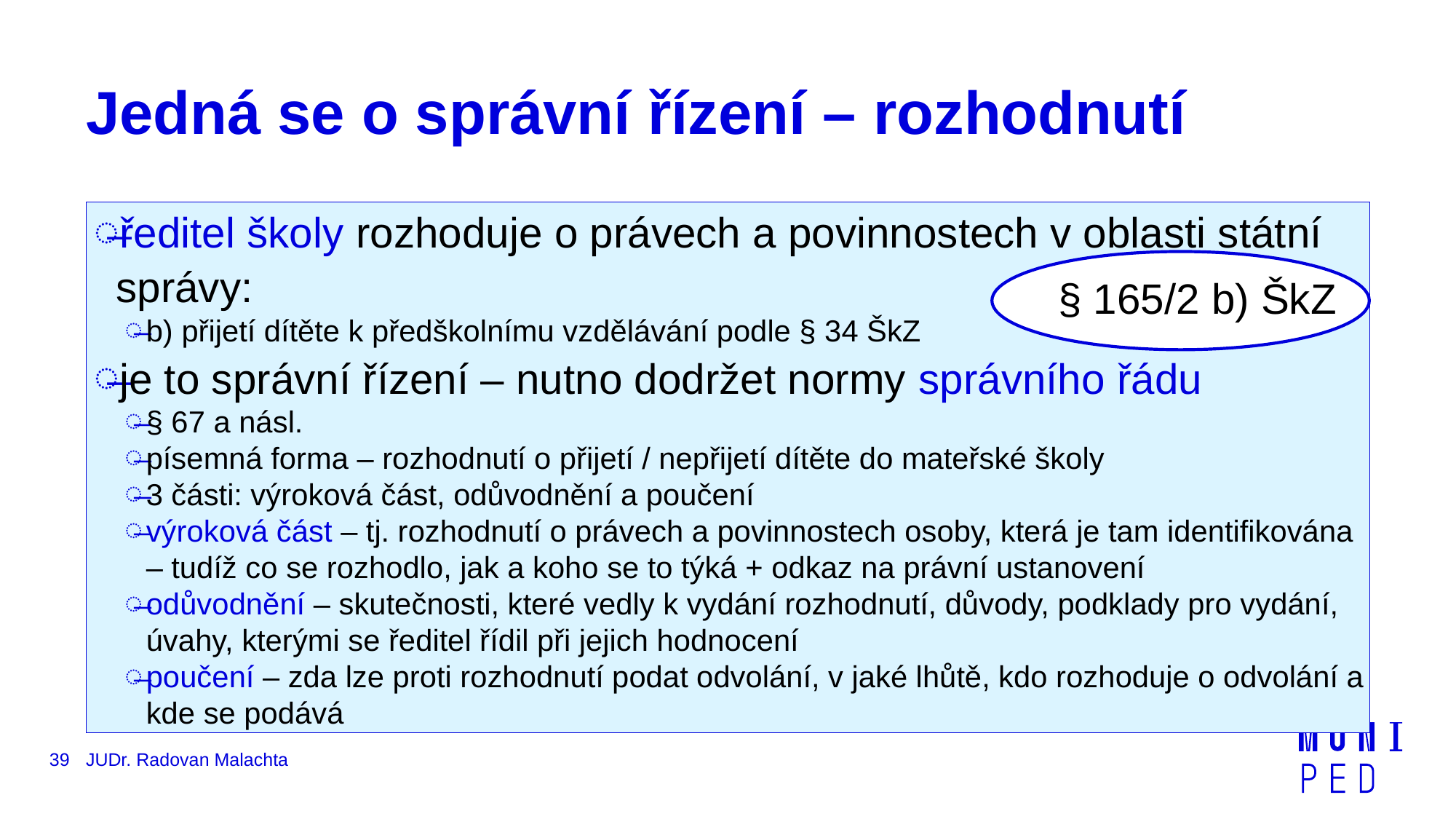

# Jedná se o správní řízení – rozhodnutí
ředitel školy rozhoduje o právech a povinnostech v oblasti státní správy:
b) přijetí dítěte k předškolnímu vzdělávání podle § 34 ŠkZ
je to správní řízení – nutno dodržet normy správního řádu
§ 67 a násl.
písemná forma – rozhodnutí o přijetí / nepřijetí dítěte do mateřské školy
3 části: výroková část, odůvodnění a poučení
výroková část – tj. rozhodnutí o právech a povinnostech osoby, která je tam identifikována – tudíž co se rozhodlo, jak a koho se to týká + odkaz na právní ustanovení
odůvodnění – skutečnosti, které vedly k vydání rozhodnutí, důvody, podklady pro vydání, úvahy, kterými se ředitel řídil při jejich hodnocení
poučení – zda lze proti rozhodnutí podat odvolání, v jaké lhůtě, kdo rozhoduje o odvolání a kde se podává
§ 165/2 b) ŠkZ
39
JUDr. Radovan Malachta